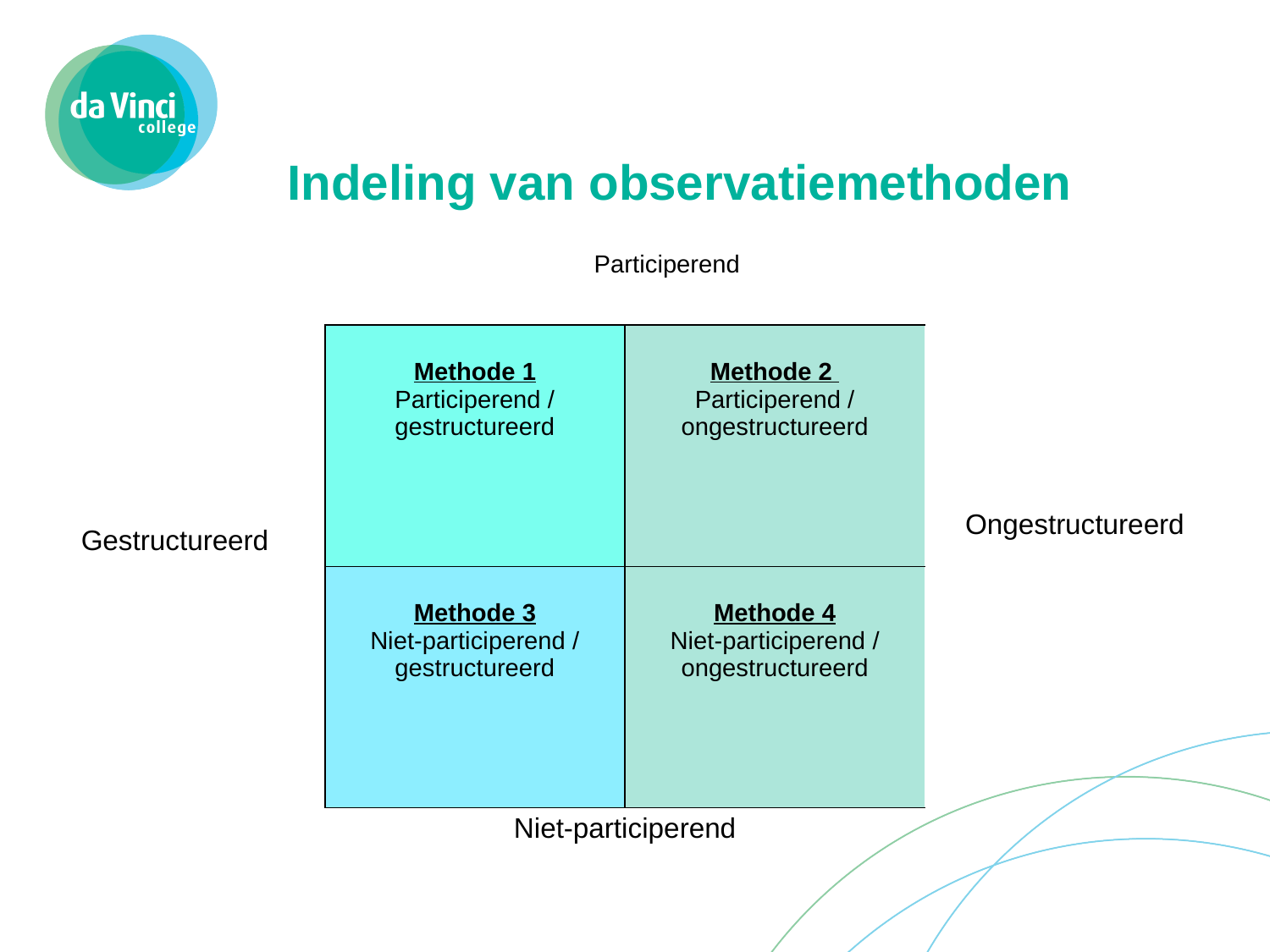

# Indeling van observatiemethoden
| Participerend |  |  | Ongestructureerd |
| --- | --- | --- | --- |
| Gestructureerd | Methode 1 Participerend / gestructureerd | Methode 2 Participerend / ongestructureerd |  |
|  | Methode 3 Niet-participerend / gestructureerd | Methode 4 Niet-participerend / ongestructureerd |  |
|  | Niet-participerend |  |  |